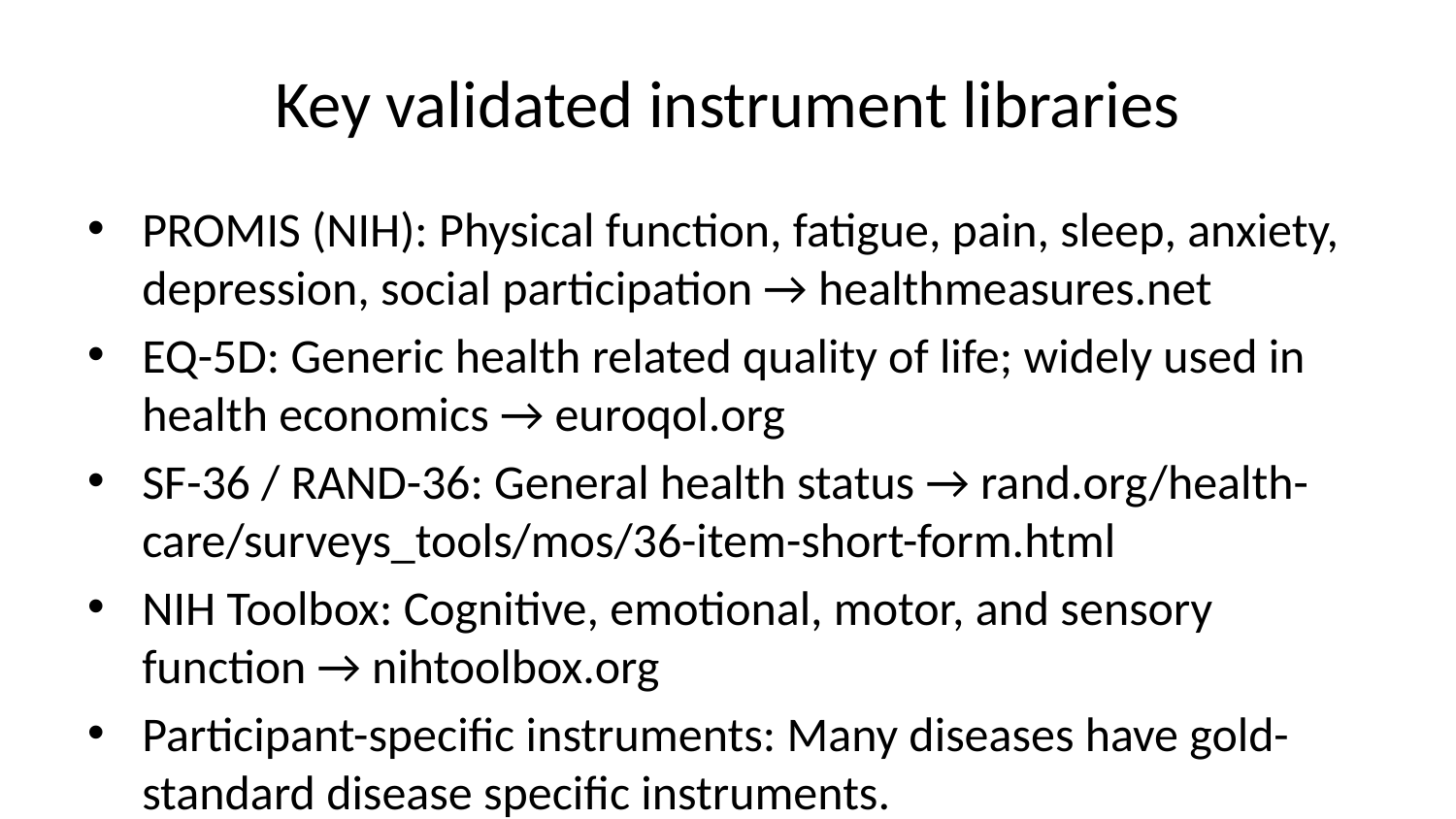

# Key validated instrument libraries
PROMIS (NIH): Physical function, fatigue, pain, sleep, anxiety, depression, social participation → healthmeasures.net
EQ-5D: Generic health related quality of life; widely used in health economics → euroqol.org
SF-36 / RAND-36: General health status → rand.org/health-care/surveys_tools/mos/36-item-short-form.html
NIH Toolbox: Cognitive, emotional, motor, and sensory function → nihtoolbox.org
Participant-specific instruments: Many diseases have gold-standard disease specific instruments.